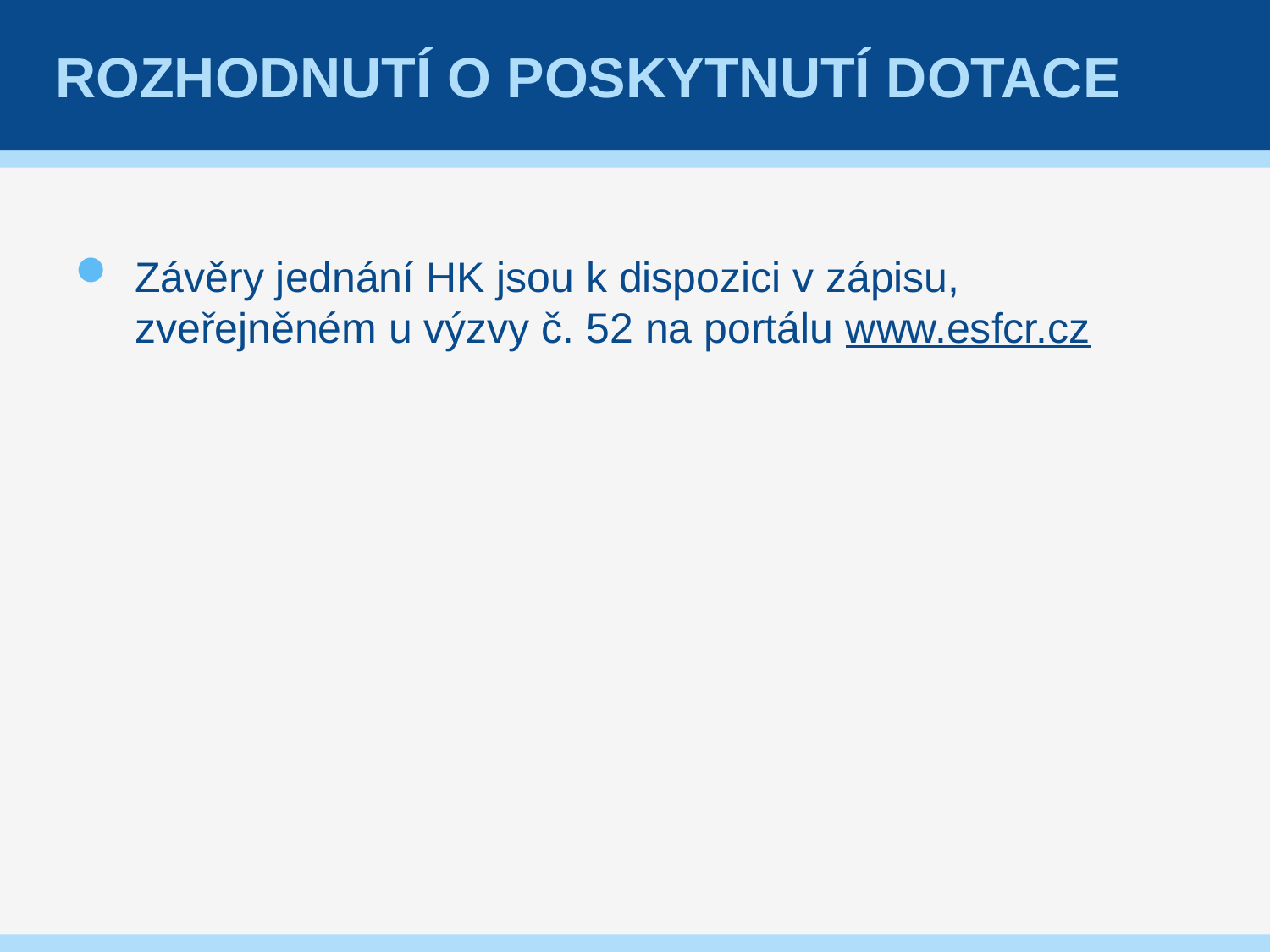

# Rozhodnutí o poskytnutí dotace
Závěry jednání HK jsou k dispozici v zápisu, zveřejněném u výzvy č. 52 na portálu www.esfcr.cz